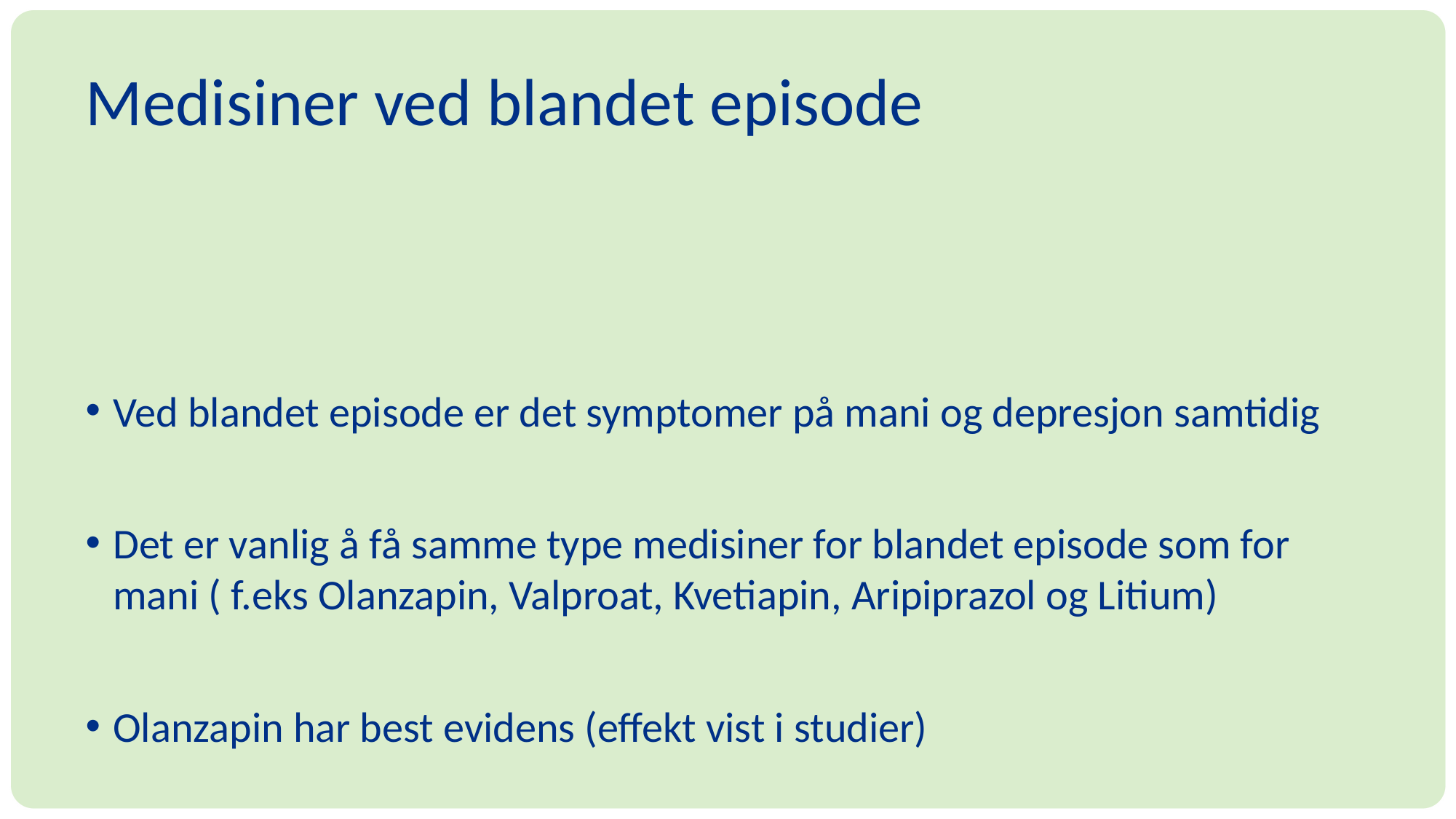

# Medisiner ved blandet episode
Ved blandet episode er det symptomer på mani og depresjon samtidig

Det er vanlig å få samme type medisiner for blandet episode som for mani ( f.eks Olanzapin, Valproat, Kvetiapin, Aripiprazol og Litium)

Olanzapin har best evidens (effekt vist i studier)